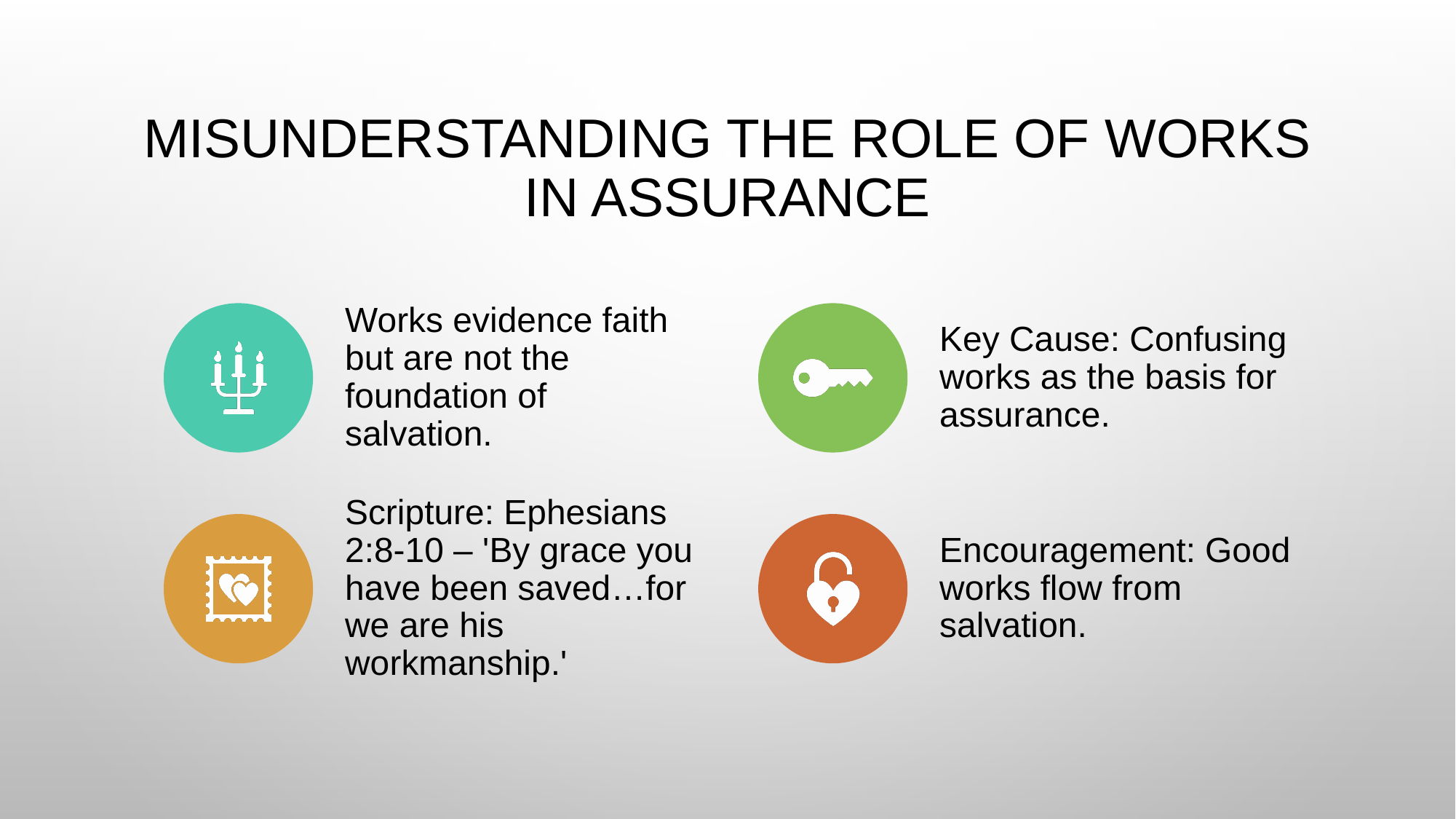

# Misunderstanding the Role of Works in Assurance
Works evidence faith but are not the foundation of salvation.
Key Cause: Confusing works as the basis for assurance.
Scripture: Ephesians 2:8-10 – 'By grace you have been saved…for we are his workmanship.'
Encouragement: Good works flow from salvation.